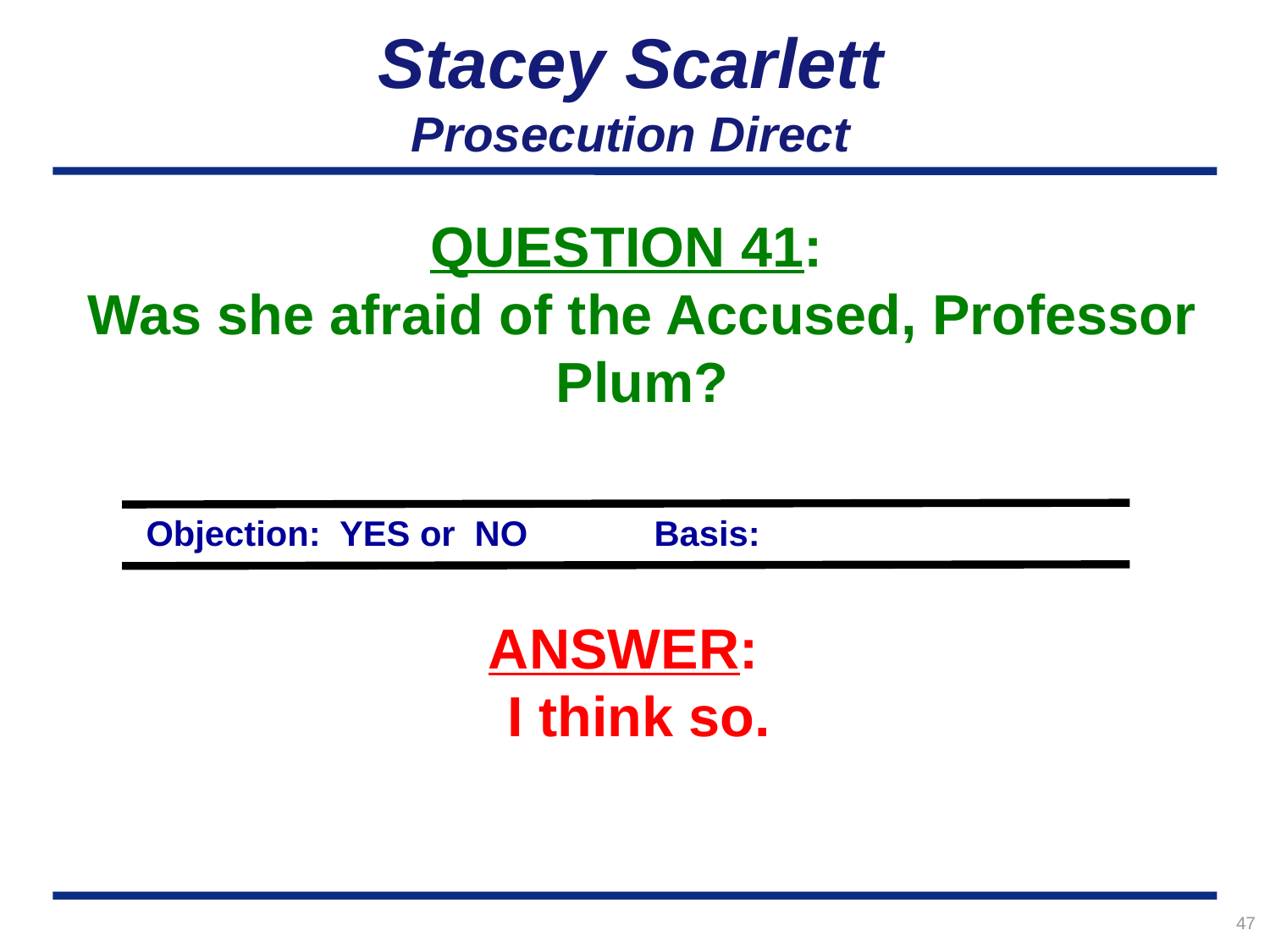

# Stacey Scarlett Prosecution Direct
QUESTION 41:
Was she afraid of the Accused, Professor Plum?
Objection:  YES or  NO	Basis:
ANSWER:
I think so.
47